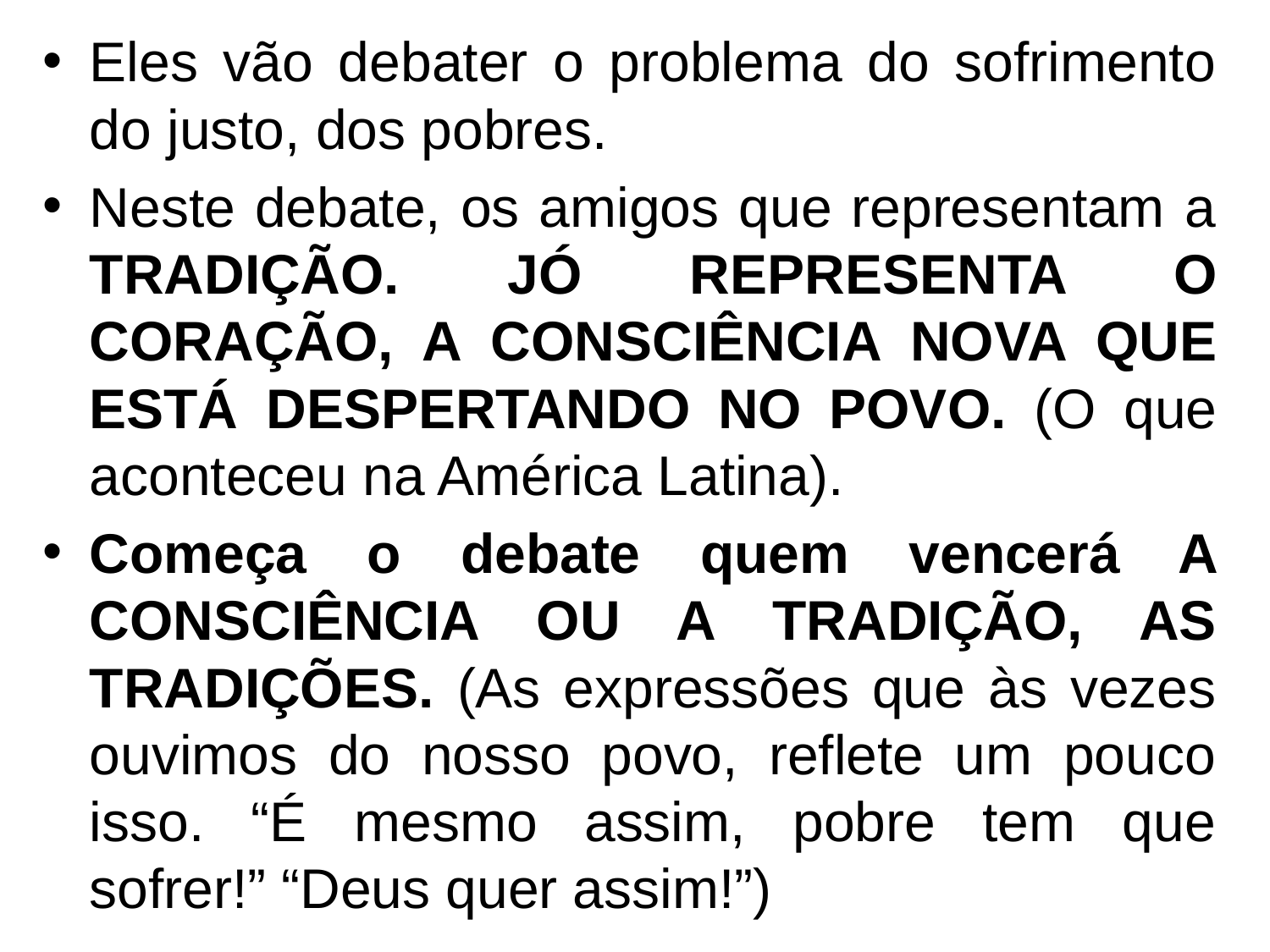

Eles vão debater o problema do sofrimento do justo, dos pobres.
Neste debate, os amigos que representam a TRADIÇÃO. JÓ REPRESENTA O CORAÇÃO, A CONSCIÊNCIA NOVA QUE ESTÁ DESPERTANDO NO POVO. (O que aconteceu na América Latina).
Começa o debate quem vencerá A CONSCIÊNCIA OU A TRADIÇÃO, AS TRADIÇÕES. (As expressões que às vezes ouvimos do nosso povo, reflete um pouco isso. “É mesmo assim, pobre tem que sofrer!” “Deus quer assim!”)